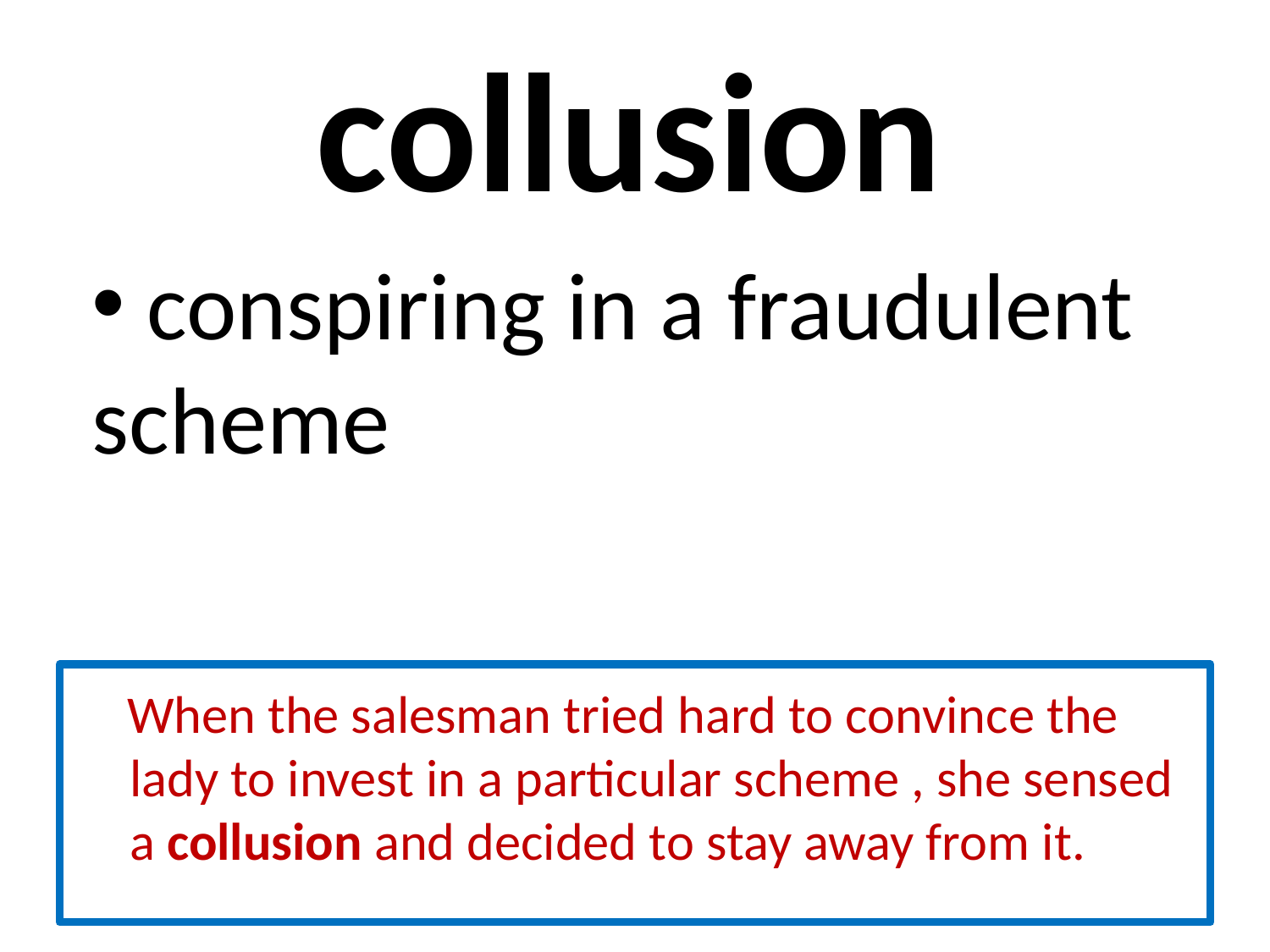

# collusion
 conspiring in a fraudulent scheme
    When the salesman tried hard to convince the lady to invest in a particular scheme , she sensed a collusion and decided to stay away from it.